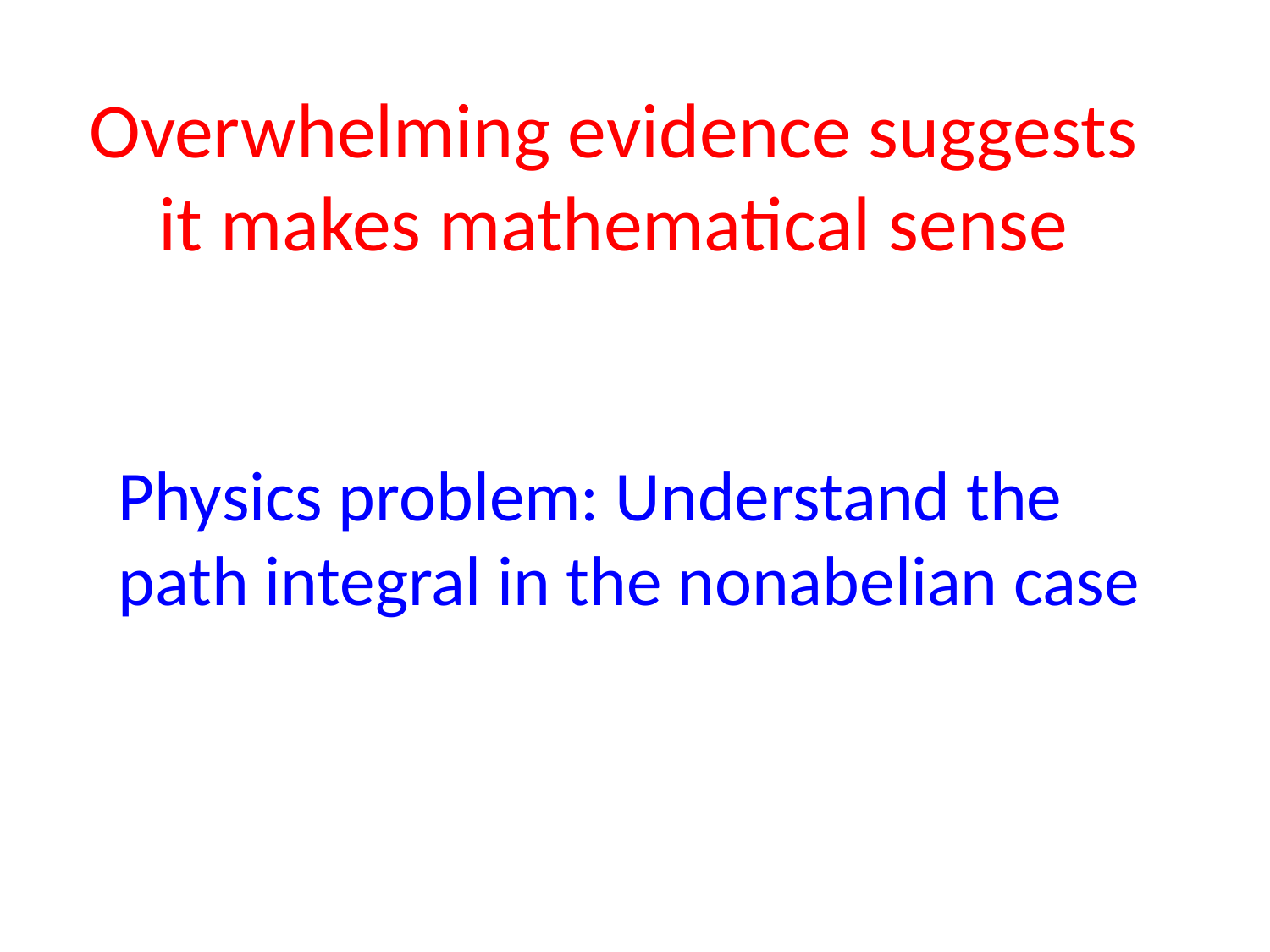

Overwhelming evidence suggests it makes mathematical sense
Physics problem: Understand the path integral in the nonabelian case